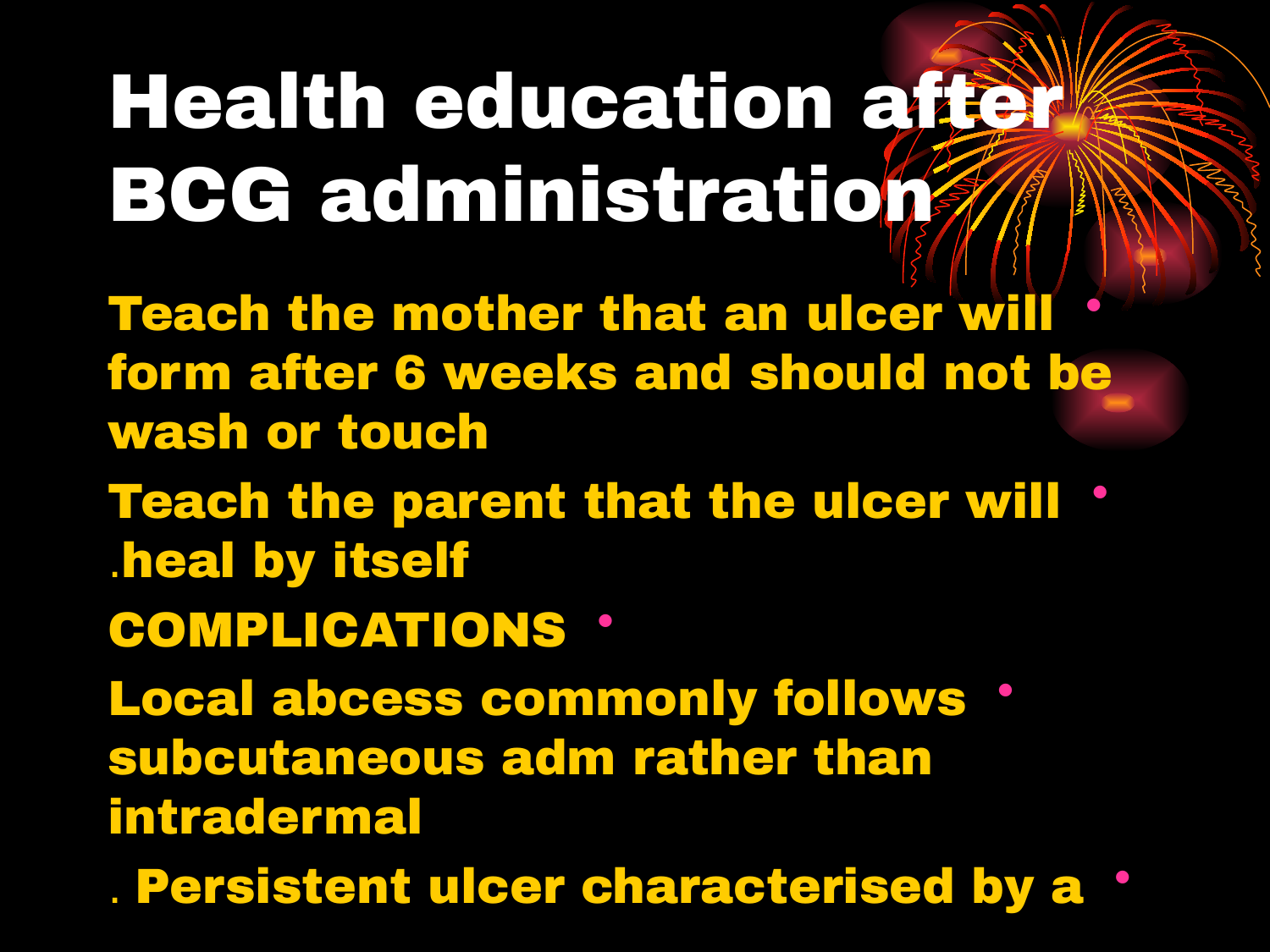

# Health education after BCG administration
Teach the mother that an ulcer will form after 6 weeks and should not be wash or touch
Teach the parent that the ulcer will heal by itself.
COMPLICATIONS
Local abcess commonly follows subcutaneous adm rather than intradermal
Persistent ulcer characterised by a .